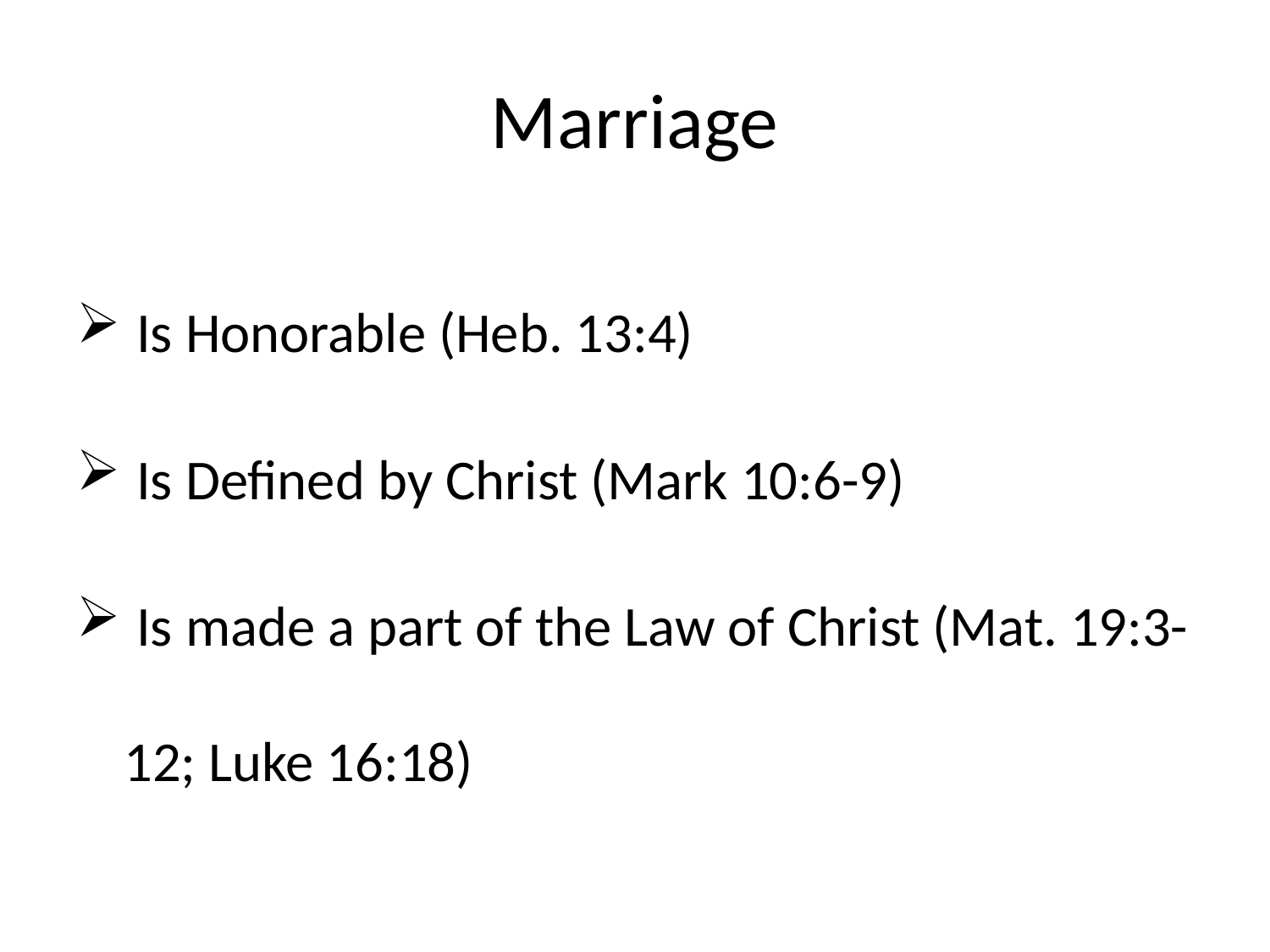

# Marriage
 Is Honorable (Heb. 13:4)
 Is Defined by Christ (Mark 10:6-9)
 Is made a part of the Law of Christ (Mat. 19:3-12; Luke 16:18)